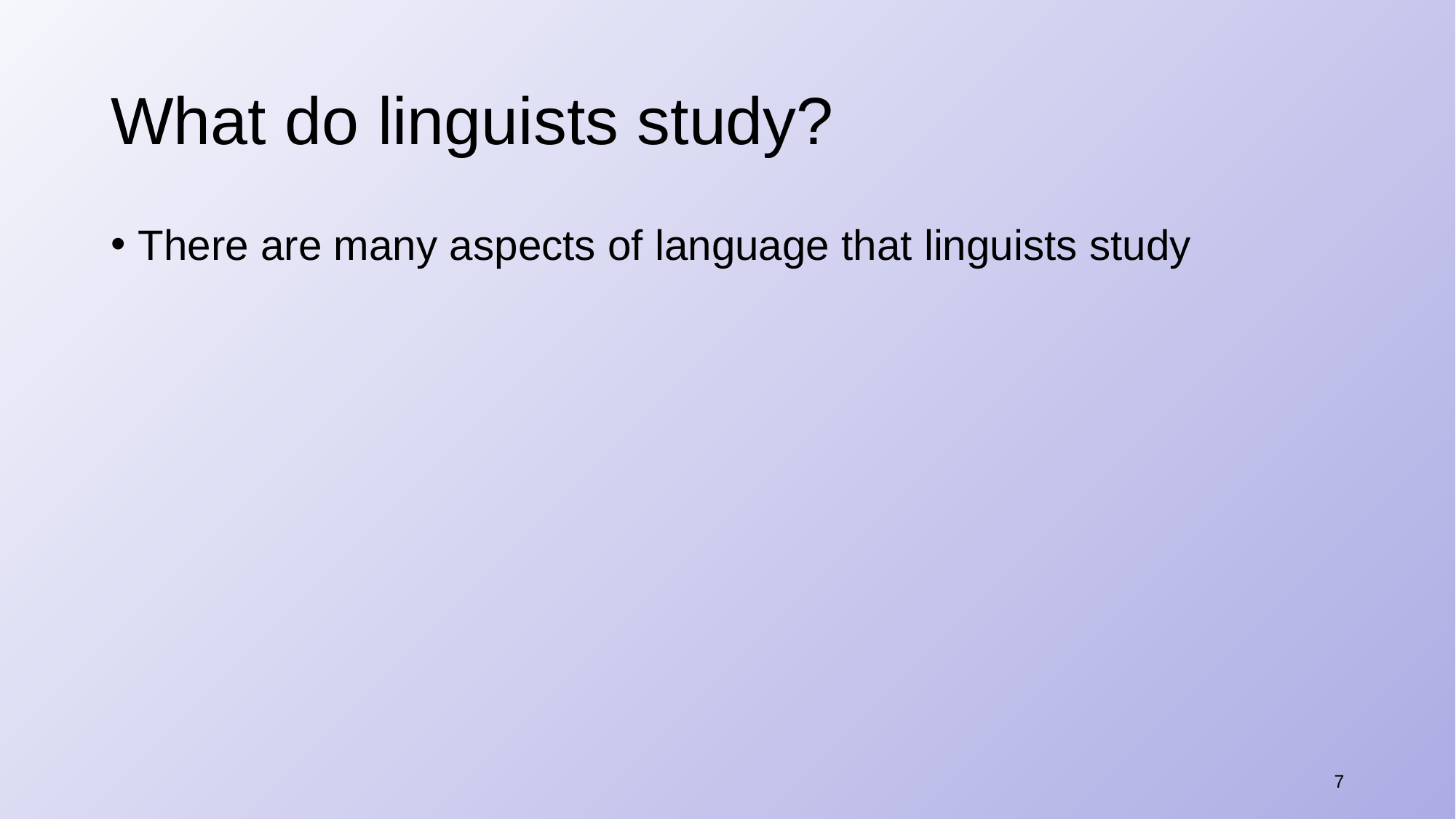

# What do linguists study?
There are many aspects of language that linguists study
7